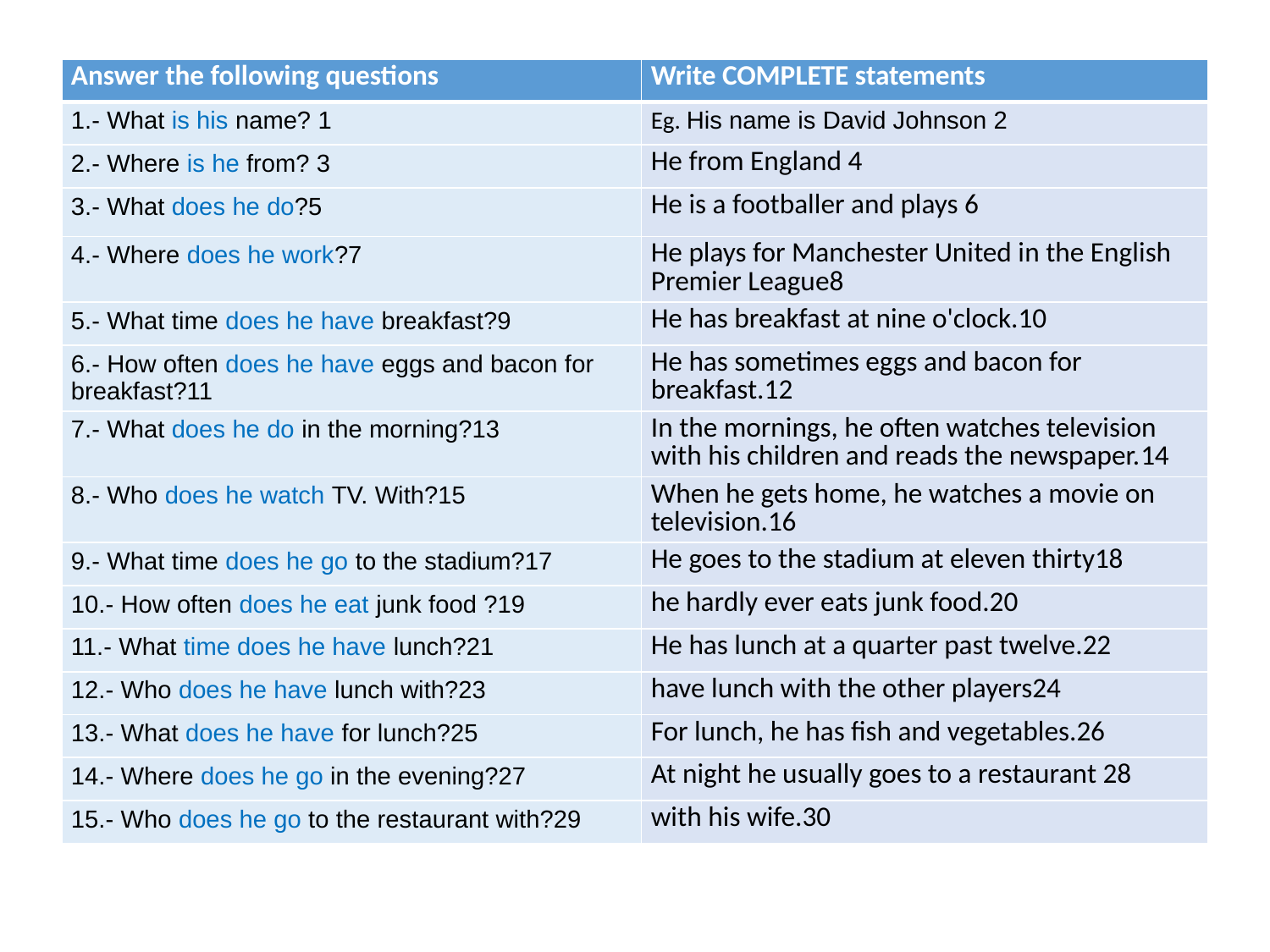

| Answer the following questions | Write COMPLETE statements |
| --- | --- |
| 1.- What is his name? 1 | Eg. His name is David Johnson 2 |
| 2.- Where is he from? 3 | He from England 4 |
| 3.- What does he do?5 | He is a footballer and plays 6 |
| 4.- Where does he work?7 | He plays for Manchester United in the English Premier League8 |
| 5.- What time does he have breakfast?9 | He has breakfast at nine o'clock.10 |
| 6.- How often does he have eggs and bacon for breakfast?11 | He has sometimes eggs and bacon for breakfast.12 |
| 7.- What does he do in the morning?13 | In the mornings, he often watches television with his children and reads the newspaper.14 |
| 8.- Who does he watch TV. With?15 | When he gets home, he watches a movie on television.16 |
| 9.- What time does he go to the stadium?17 | He goes to the stadium at eleven thirty18 |
| 10.- How often does he eat junk food ?19 | he hardly ever eats junk food.20 |
| 11.- What time does he have lunch?21 | He has lunch at a quarter past twelve.22 |
| 12.- Who does he have lunch with?23 | have lunch with the other players24 |
| 13.- What does he have for lunch?25 | For lunch, he has fish and vegetables.26 |
| 14.- Where does he go in the evening?27 | At night he usually goes to a restaurant 28 |
| 15.- Who does he go to the restaurant with?29 | with his wife.30 |